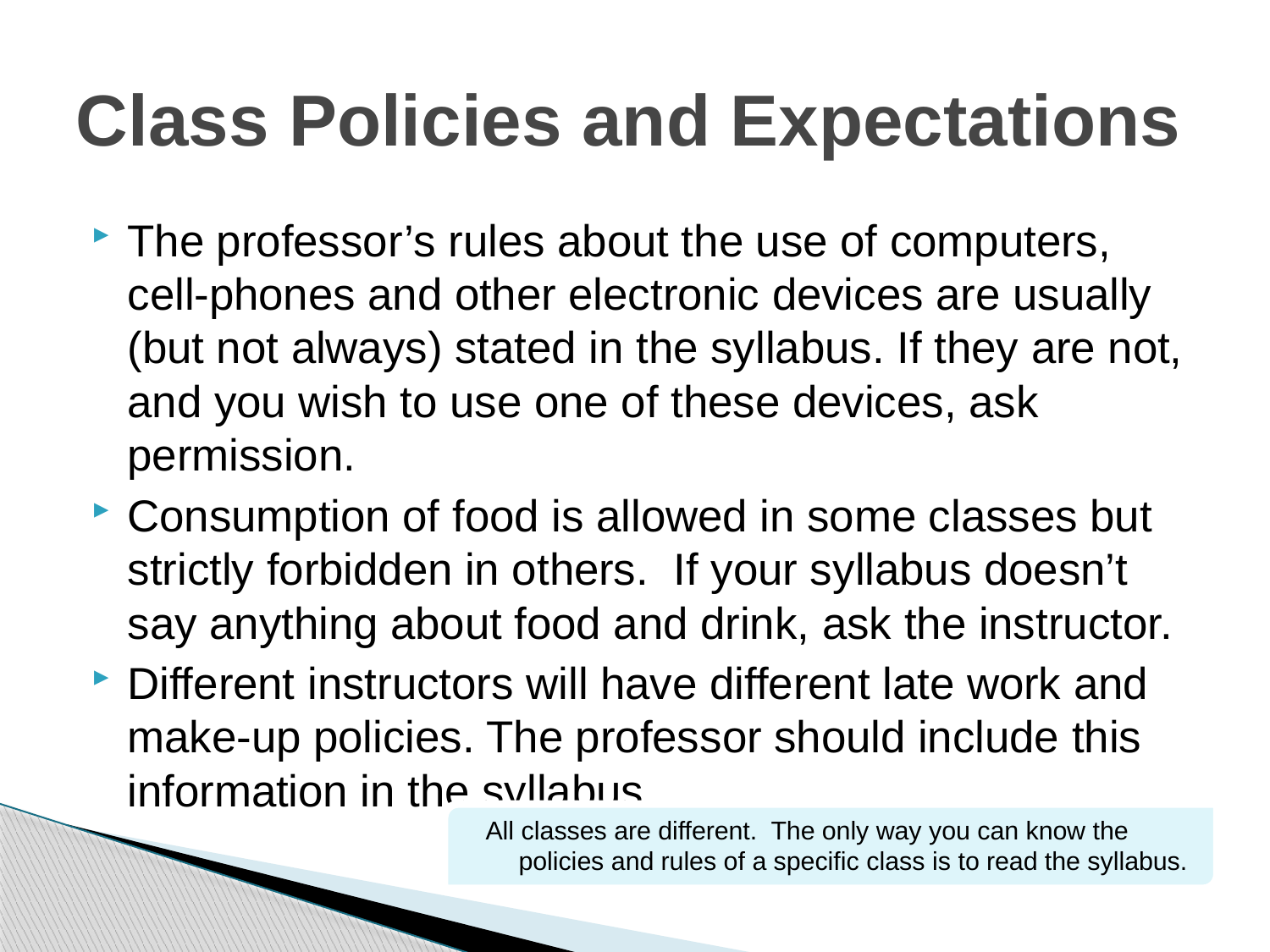

# Class Policies and Expectations
The professor’s rules about the use of computers, cell-phones and other electronic devices are usually (but not always) stated in the syllabus. If they are not, and you wish to use one of these devices, ask permission.
Consumption of food is allowed in some classes but strictly forbidden in others.  If your syllabus doesn’t say anything about food and drink, ask the instructor.
Different instructors will have different late work and make-up policies. The professor should include this information in the syllabus.

 All classes are different.  The only way you can know the policies and rules of a specific class is to read the syllabus.